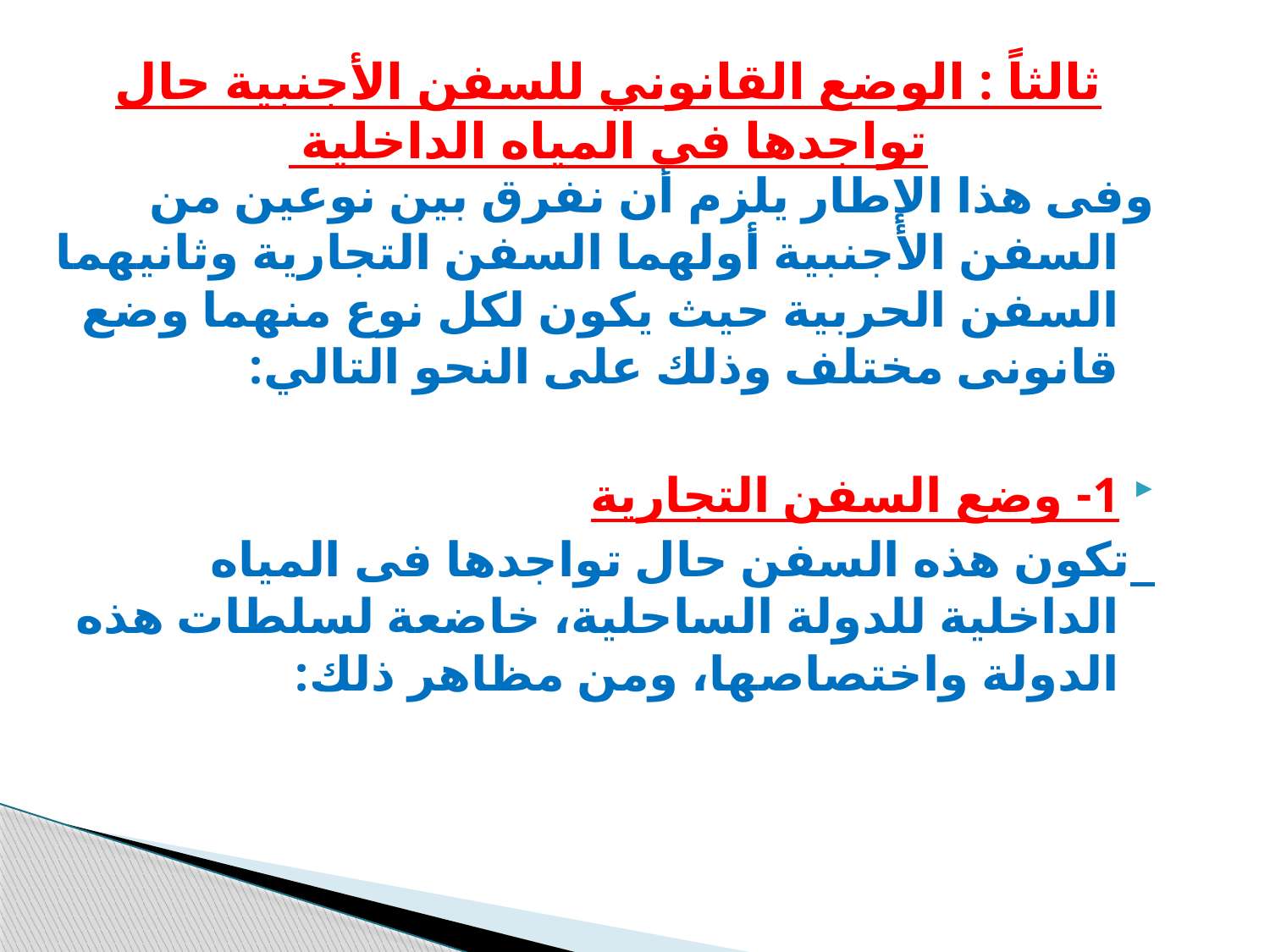

# ثالثاً : الوضع القانوني للسفن الأجنبية حال تواجدها فى المياه الداخلية
وفى هذا الإطار يلزم أن نفرق بين نوعين من السفن الأجنبية أولهما السفن التجارية وثانيهما السفن الحربية حيث يكون لكل نوع منهما وضع قانونى مختلف وذلك على النحو التالي:

1- وضع السفن التجارية
  تكون هذه السفن حال تواجدها فى المياه الداخلية للدولة الساحلية، خاضعة لسلطات هذه الدولة واختصاصها، ومن مظاهر ذلك: